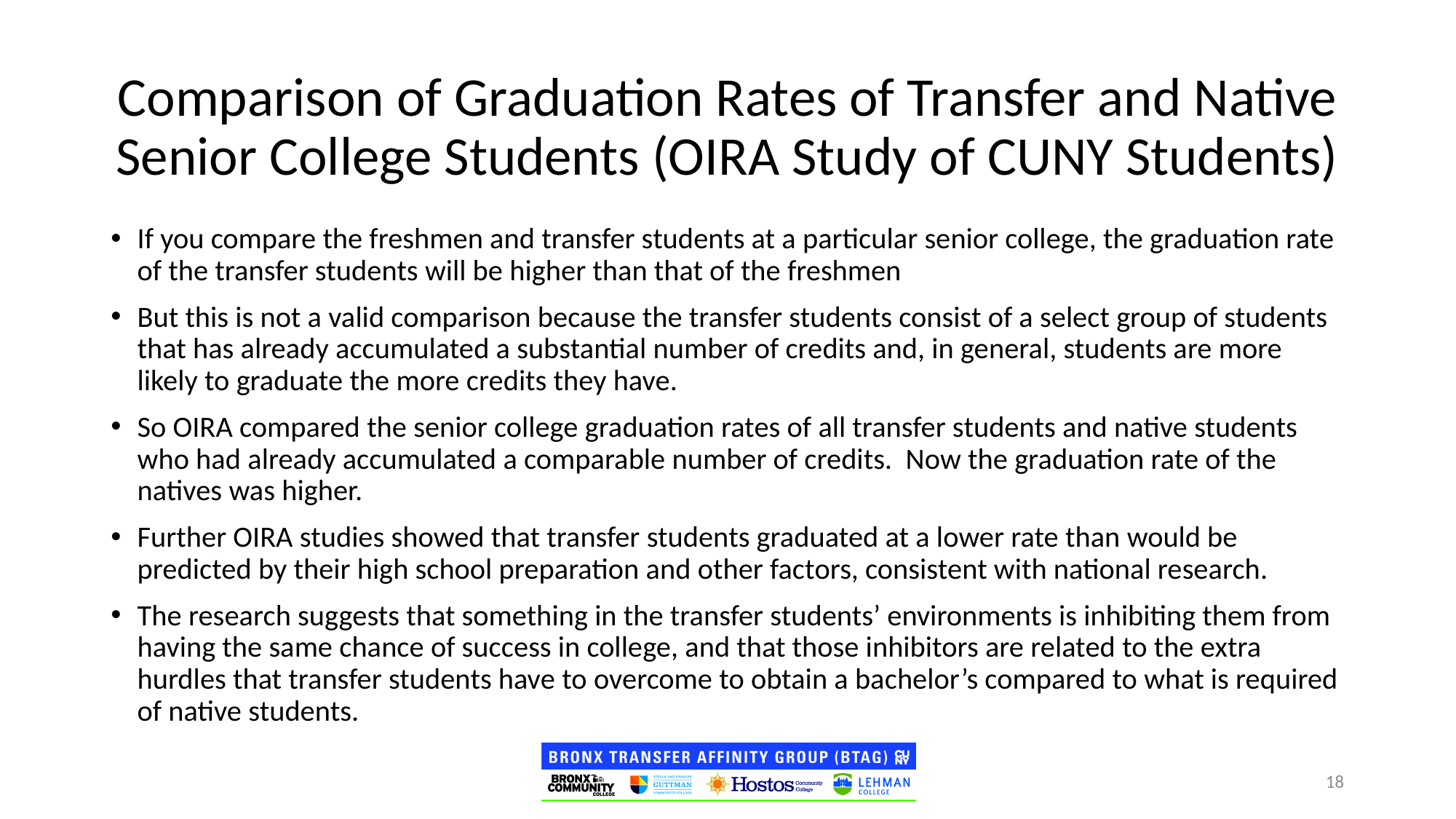

Comparison of Graduation Rates of Transfer and Native Senior College Students (OIRA Study of CUNY Students)
If you compare the freshmen and transfer students at a particular senior college, the graduation rate of the transfer students will be higher than that of the freshmen
But this is not a valid comparison because the transfer students consist of a select group of students that has already accumulated a substantial number of credits and, in general, students are more likely to graduate the more credits they have.
So OIRA compared the senior college graduation rates of all transfer students and native students who had already accumulated a comparable number of credits.  Now the graduation rate of the natives was higher.
Further OIRA studies showed that transfer students graduated at a lower rate than would be predicted by their high school preparation and other factors, consistent with national research.
The research suggests that something in the transfer students’ environments is inhibiting them from having the same chance of success in college, and that those inhibitors are related to the extra hurdles that transfer students have to overcome to obtain a bachelor’s compared to what is required of native students.

18